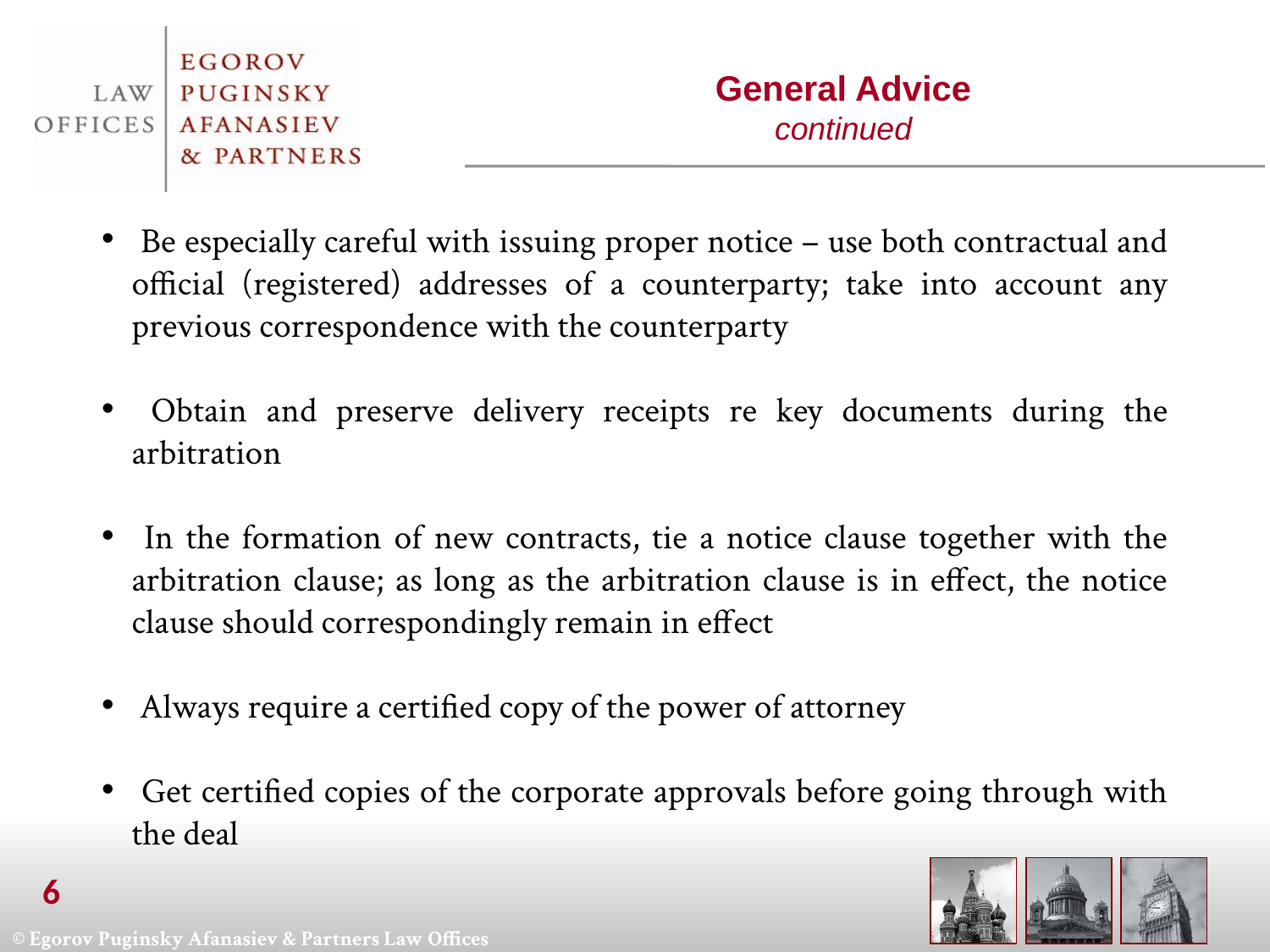

General Advice
continued

 Be especially careful with issuing proper notice – use both contractual and official (registered) addresses of a counterparty; take into account any previous correspondence with the counterparty

 Obtain and preserve delivery receipts re key documents during the arbitration

 In the formation of new contracts, tie a notice clause together with the arbitration clause; as long as the arbitration clause is in effect, the notice clause should correspondingly remain in effect

 Always require a certified copy of the power of attorney

 Get certified copies of the corporate approvals before going through with the deal

6